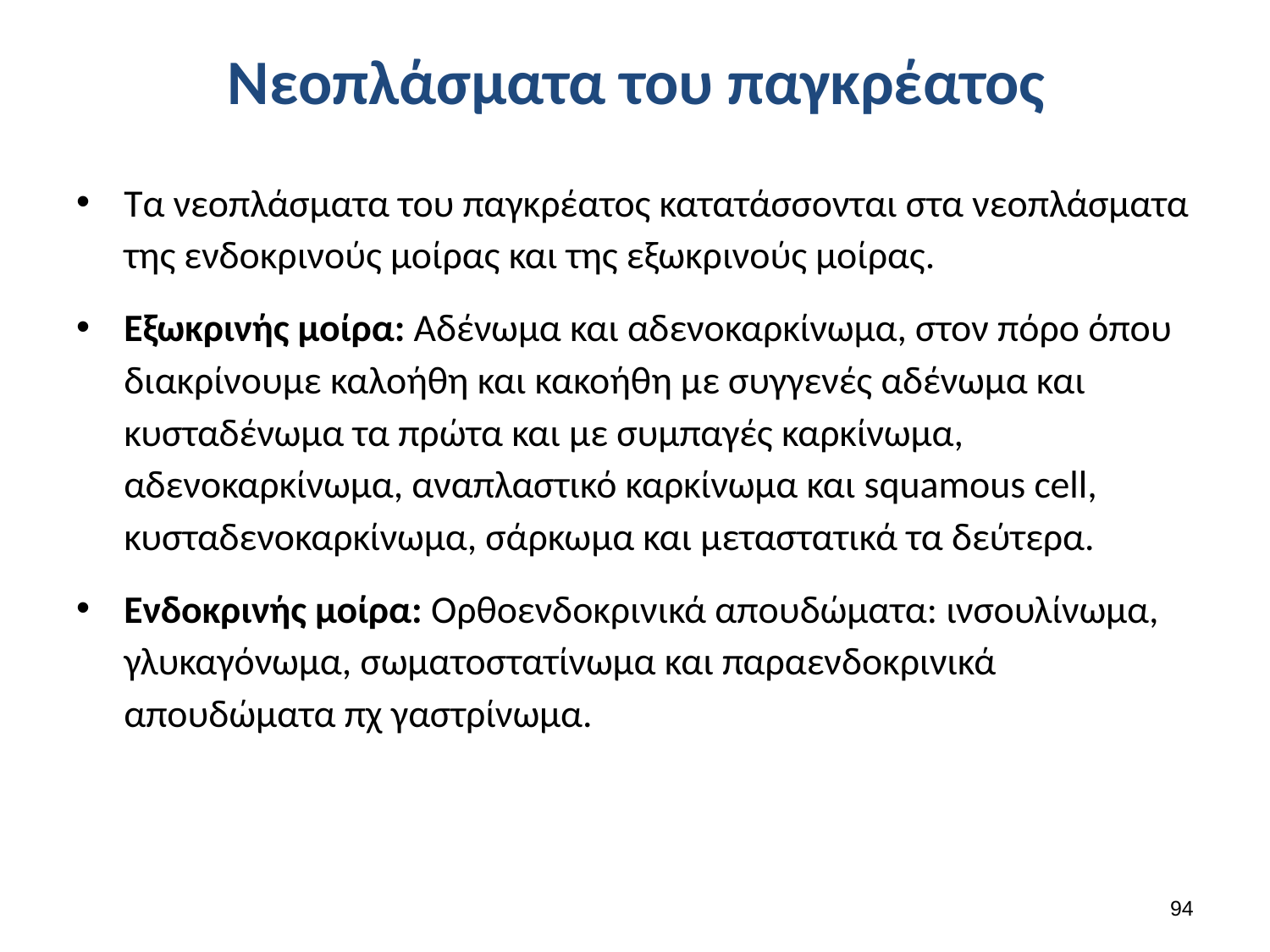

# Νεοπλάσματα του παγκρέατος
Τα νεοπλάσματα του παγκρέατος κατατάσσονται στα νεοπλάσματα της ενδοκρινούς μοίρας και της εξωκρινούς μοίρας.
Εξωκρινής μοίρα: Αδένωμα και αδενοκαρκίνωμα, στον πόρο όπου διακρίνουμε καλοήθη και κακοήθη με συγγενές αδένωμα και κυσταδένωμα τα πρώτα και με συμπαγές καρκίνωμα, αδενοκαρκίνωμα, αναπλαστικό καρκίνωμα και squamous cell, κυσταδενοκαρκίνωμα, σάρκωμα και μεταστατικά τα δεύτερα.
Ενδοκρινής μοίρα: Ορθοενδοκρινικά απουδώματα: ινσουλίνωμα, γλυκαγόνωμα, σωματοστατίνωμα και παραενδοκρινικά απουδώματα πχ γαστρίνωμα.
94